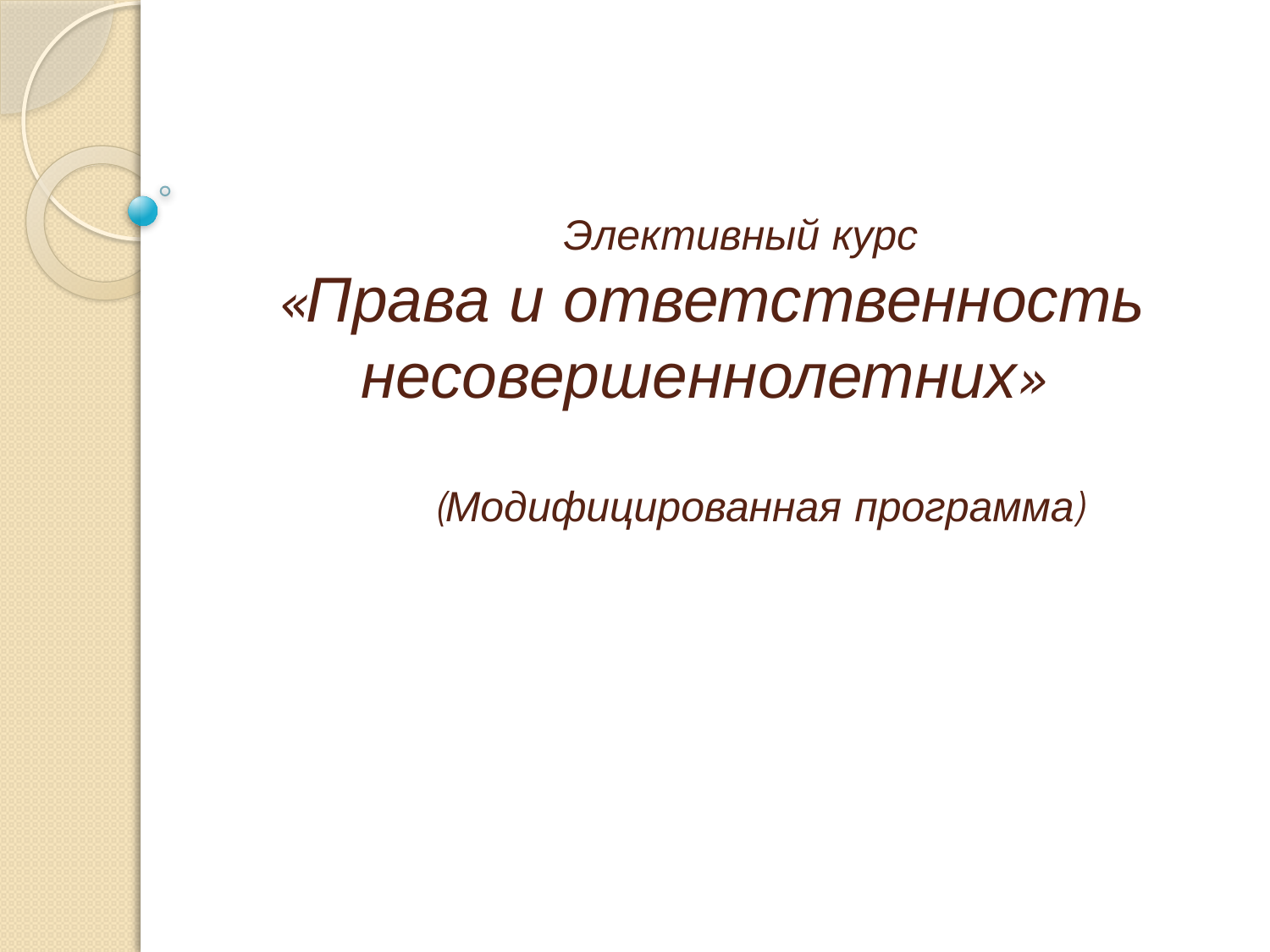

# Элективный курс «Права и ответственность несовершеннолетних» (Модифицированная программа)